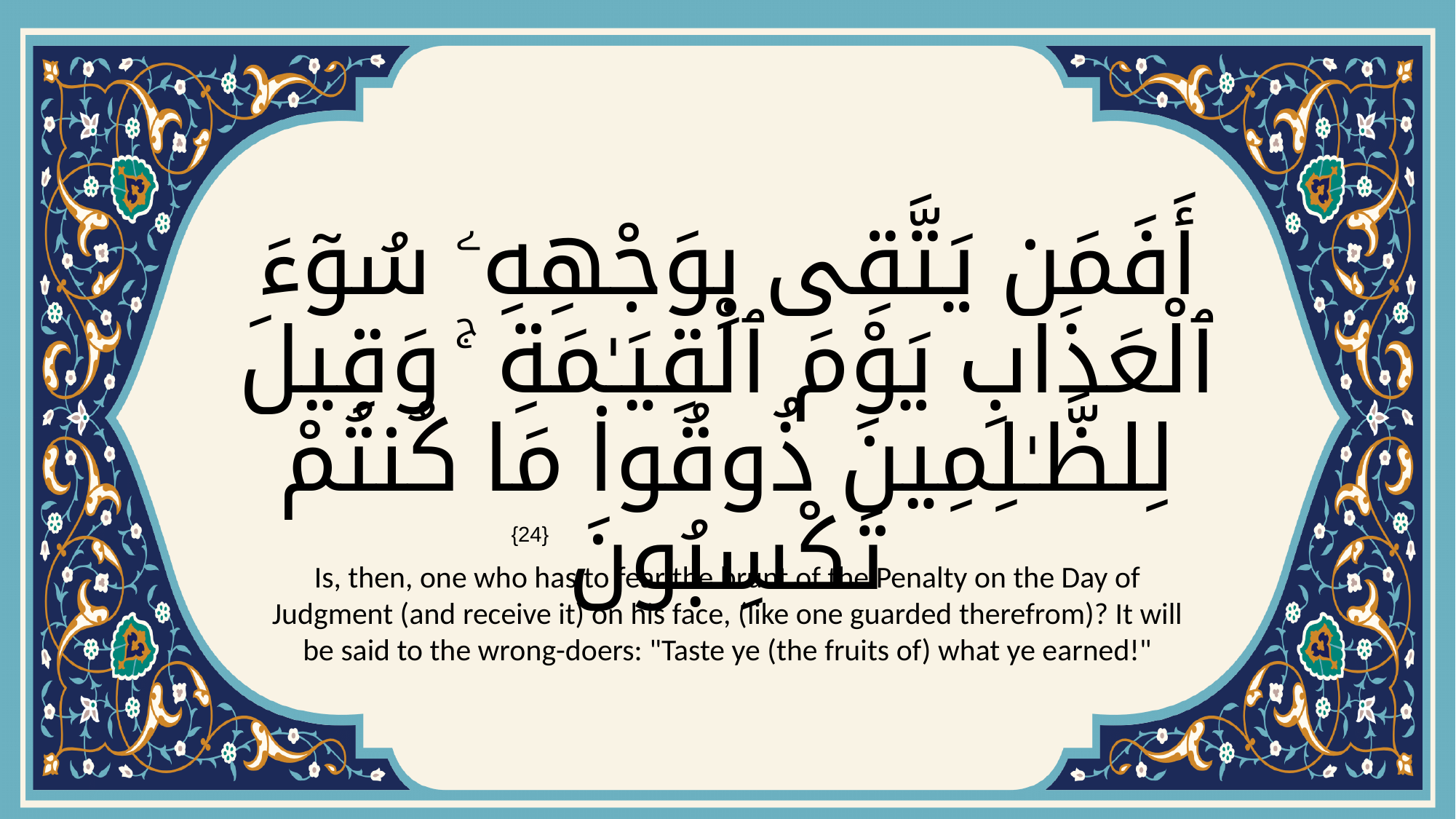

# أَفَمَن يَتَّقِى بِوَجْهِهِۦ سُوٓءَ ٱلْعَذَابِ يَوْمَ ٱلْقِيَـٰمَةِ ۚ وَقِيلَ لِلظَّـٰلِمِينَ ذُوقُوا۟ مَا كُنتُمْ تَكْسِبُونَ
{24}
Is, then, one who has to fear the brunt of the Penalty on the Day of Judgment (and receive it) on his face, (like one guarded therefrom)? It will be said to the wrong-doers: "Taste ye (the fruits of) what ye earned!"